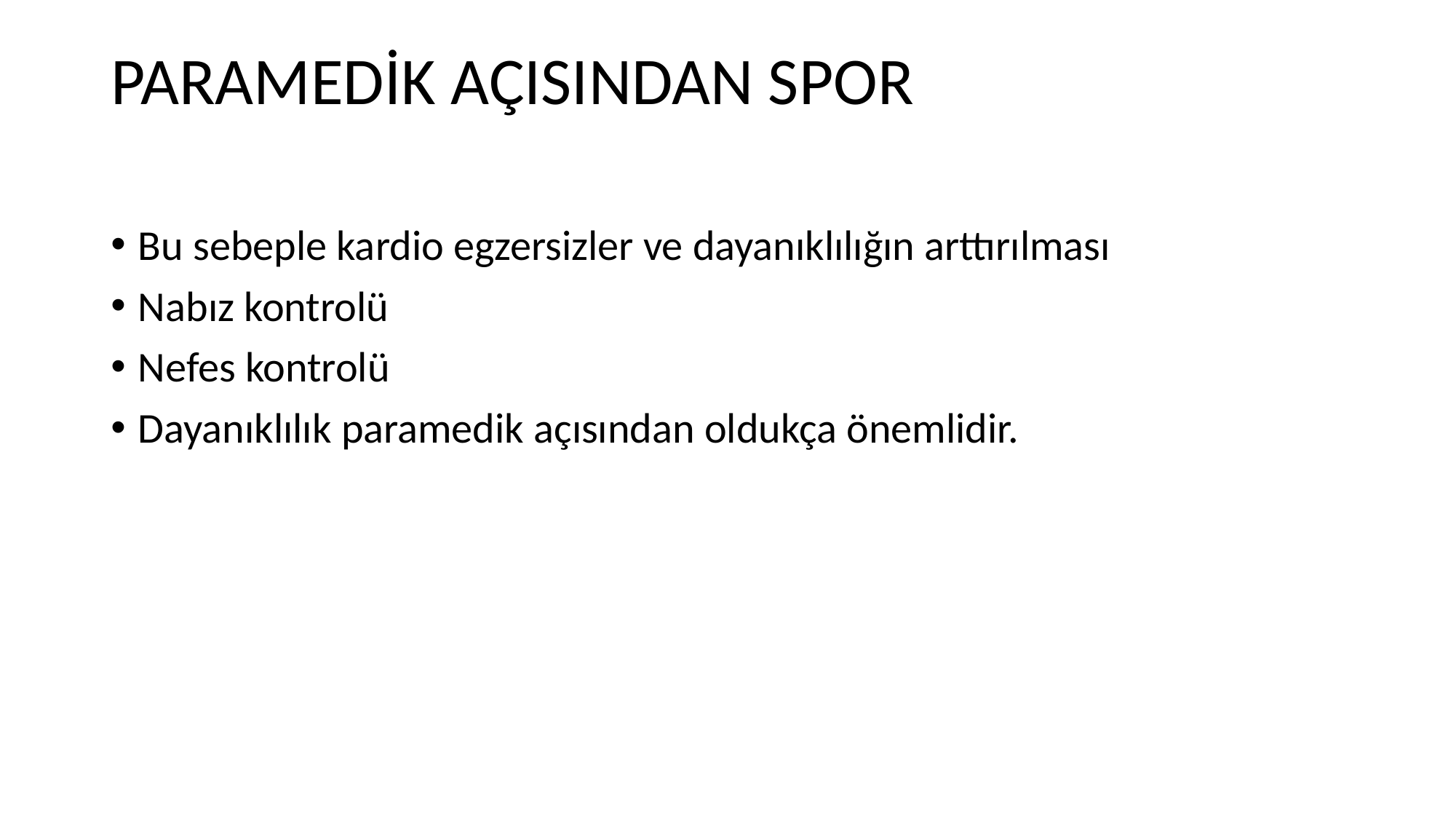

# PARAMEDİK AÇISINDAN SPOR
Bu sebeple kardio egzersizler ve dayanıklılığın arttırılması
Nabız kontrolü
Nefes kontrolü
Dayanıklılık paramedik açısından oldukça önemlidir.